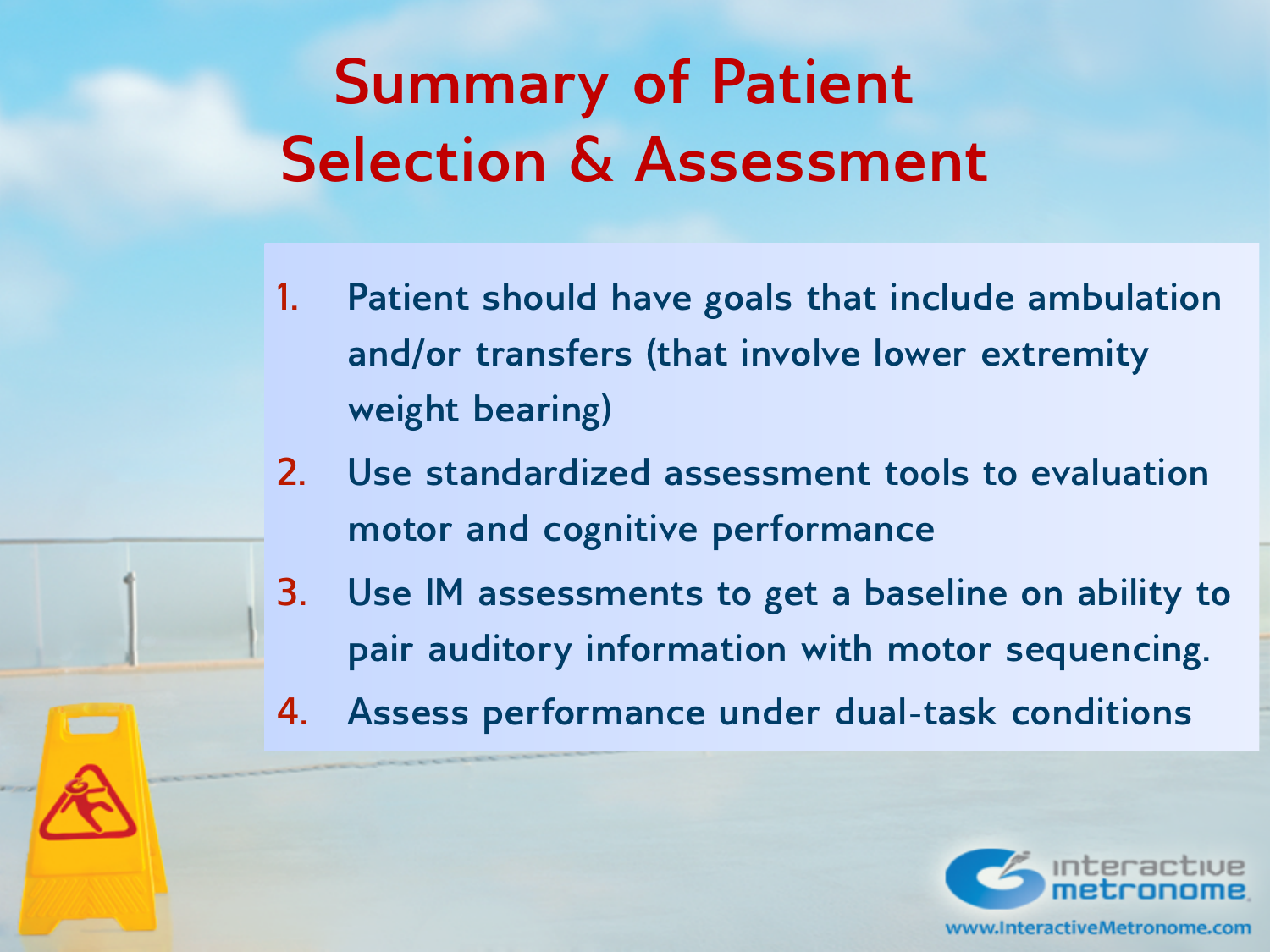

# Summary of Patient Selection & Assessment
Patient should have goals that include ambulation and/or transfers (that involve lower extremity weight bearing)
Use standardized assessment tools to evaluation motor and cognitive performance
Use IM assessments to get a baseline on ability to pair auditory information with motor sequencing.
Assess performance under dual-task conditions